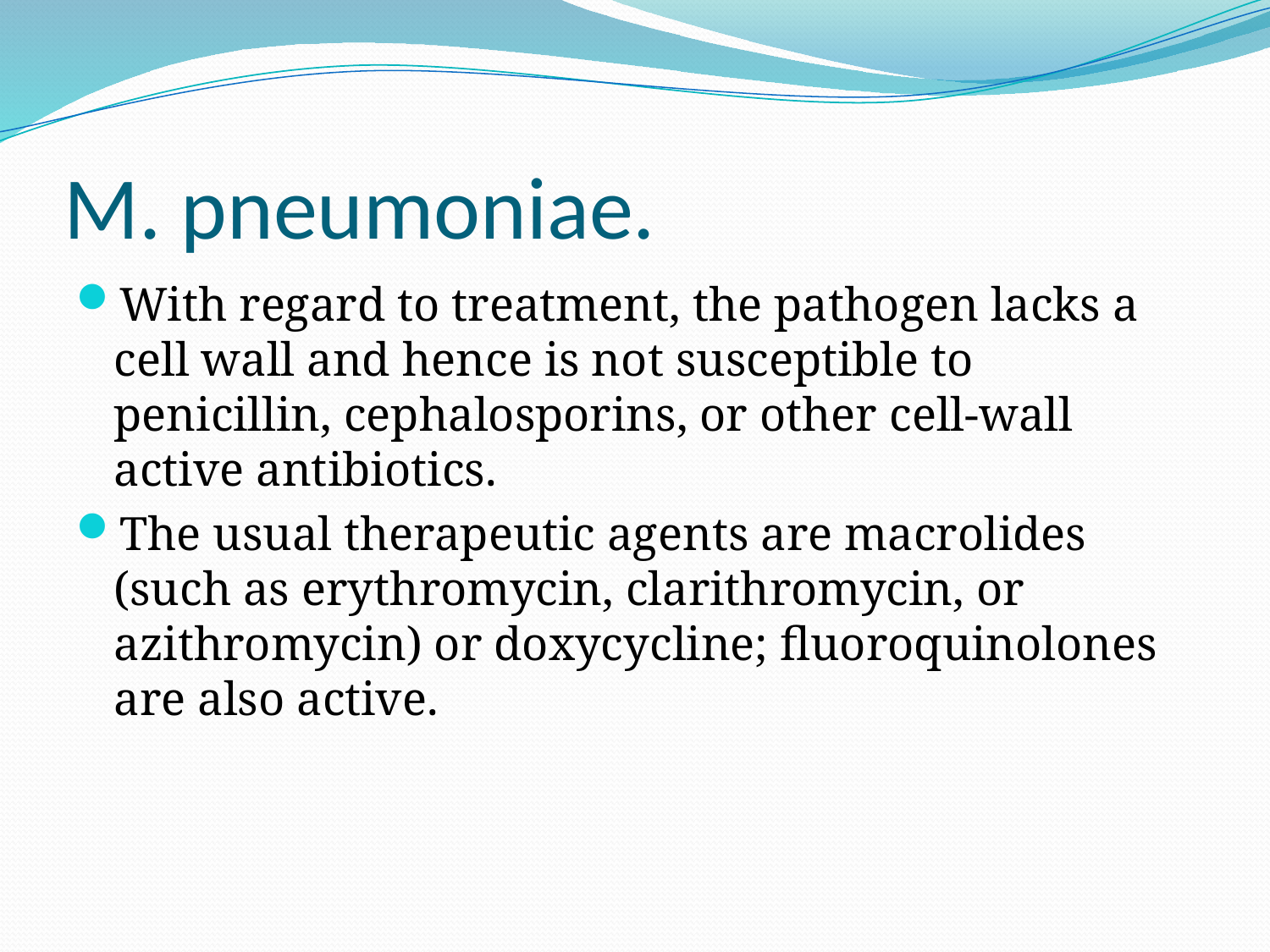

# M. pneumoniae.
With regard to treatment, the pathogen lacks a cell wall and hence is not susceptible to penicillin, cephalosporins, or other cell-wall active antibiotics.
The usual therapeutic agents are macrolides (such as erythromycin, clarithromycin, or azithromycin) or doxycycline; fluoroquinolones are also active.